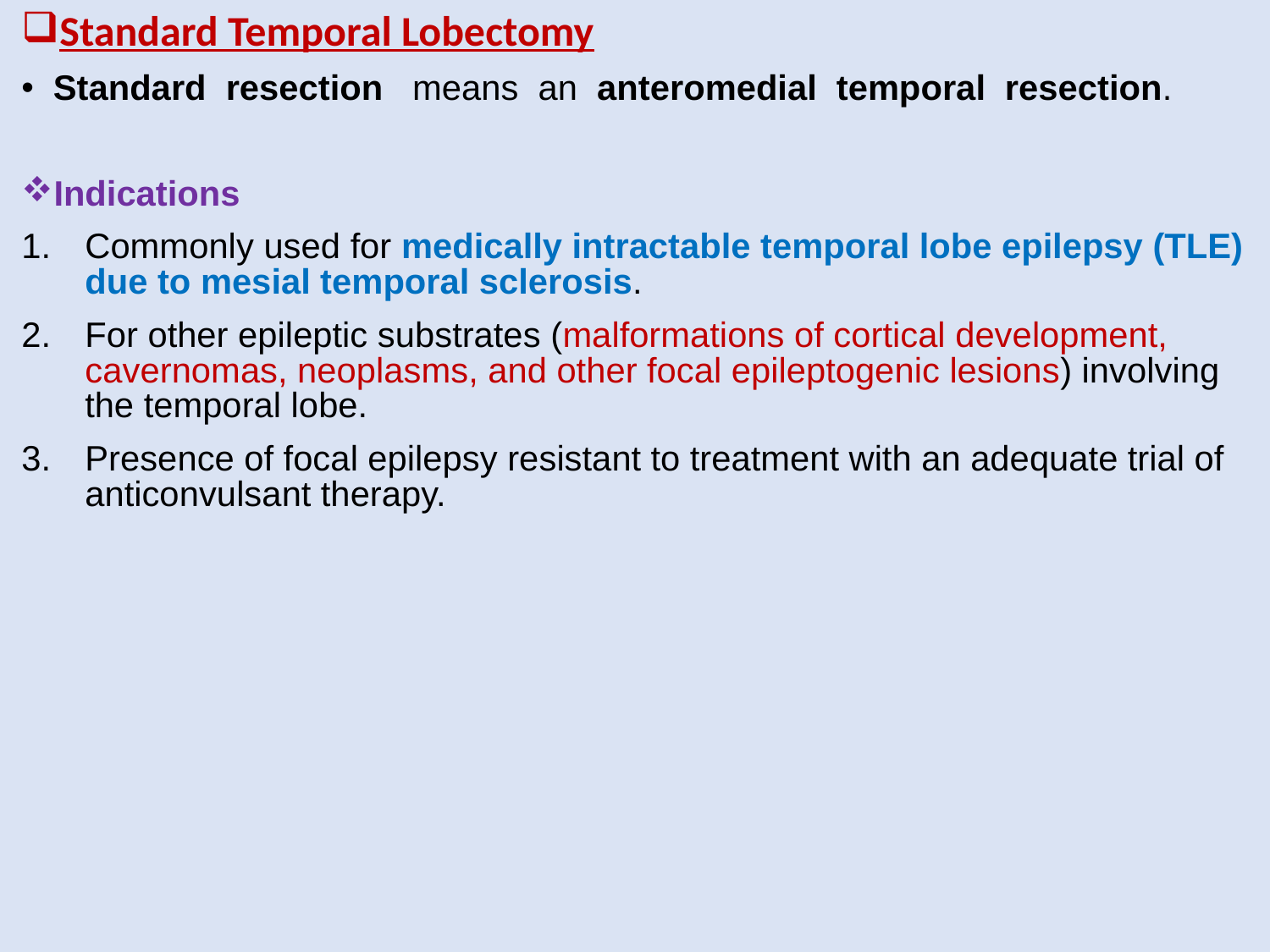

Standard Temporal Lobectomy
Standard  resection   means  an  anteromedial  temporal  resection.

Indications
Commonly used for medically intractable temporal lobe epilepsy (TLE) due to mesial temporal sclerosis.
For other epileptic substrates (malformations of cortical development, cavernomas, neoplasms, and other focal epileptogenic lesions) involving the temporal lobe.
Presence of focal epilepsy resistant to treatment with an adequate trial of anticonvulsant therapy.